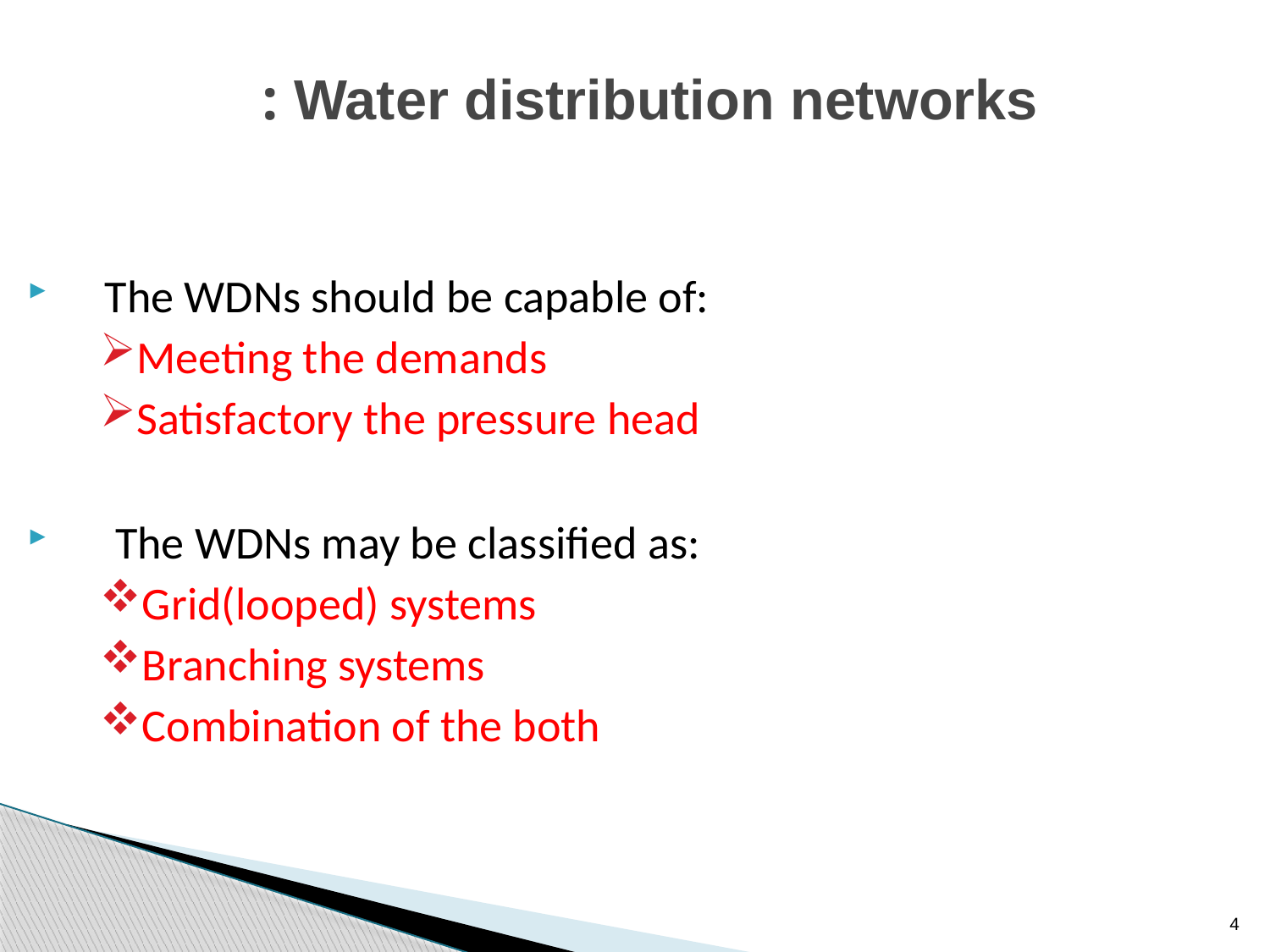

# Water distribution networks :

    The WDNs should be capable of:
Meeting the demands
Satisfactory the pressure head

     The WDNs may be classified as:
Grid(looped) systems
Branching systems
Combination of the both

4